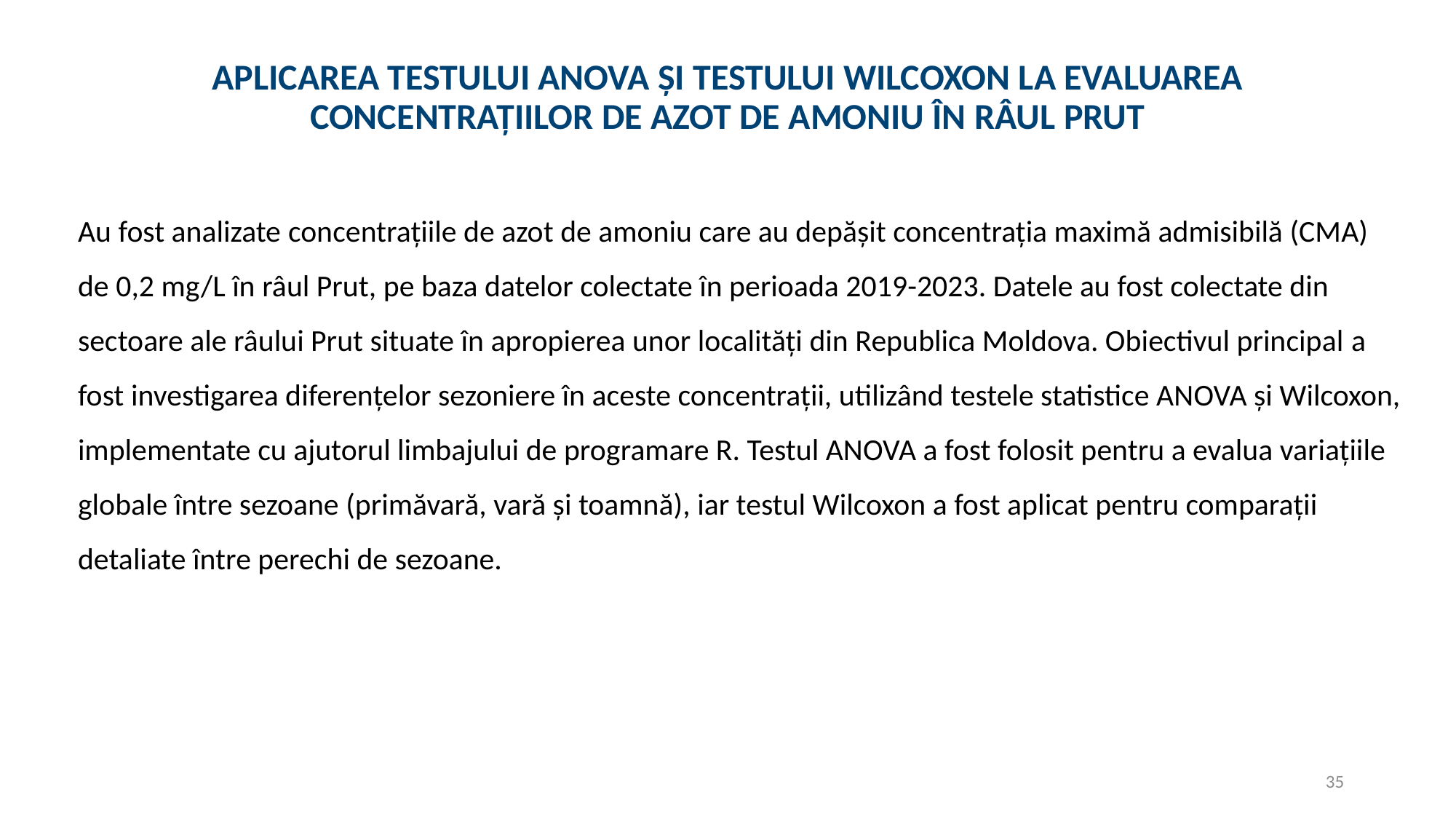

# APLICAREA TESTULUI ANOVA ȘI TESTULUI WILCOXON LA EVALUAREA CONCENTRAȚIILOR DE AZOT DE AMONIU ÎN RÂUL PRUT
Au fost analizate concentrațiile de azot de amoniu care au depășit concentrația maximă admisibilă (CMA) de 0,2 mg/L în râul Prut, pe baza datelor colectate în perioada 2019-2023. Datele au fost colectate din sectoare ale râului Prut situate în apropierea unor localități din Republica Moldova. Obiectivul principal a fost investigarea diferențelor sezoniere în aceste concentrații, utilizând testele statistice ANOVA și Wilcoxon, implementate cu ajutorul limbajului de programare R. Testul ANOVA a fost folosit pentru a evalua variațiile globale între sezoane (primăvară, vară și toamnă), iar testul Wilcoxon a fost aplicat pentru comparații detaliate între perechi de sezoane.
35